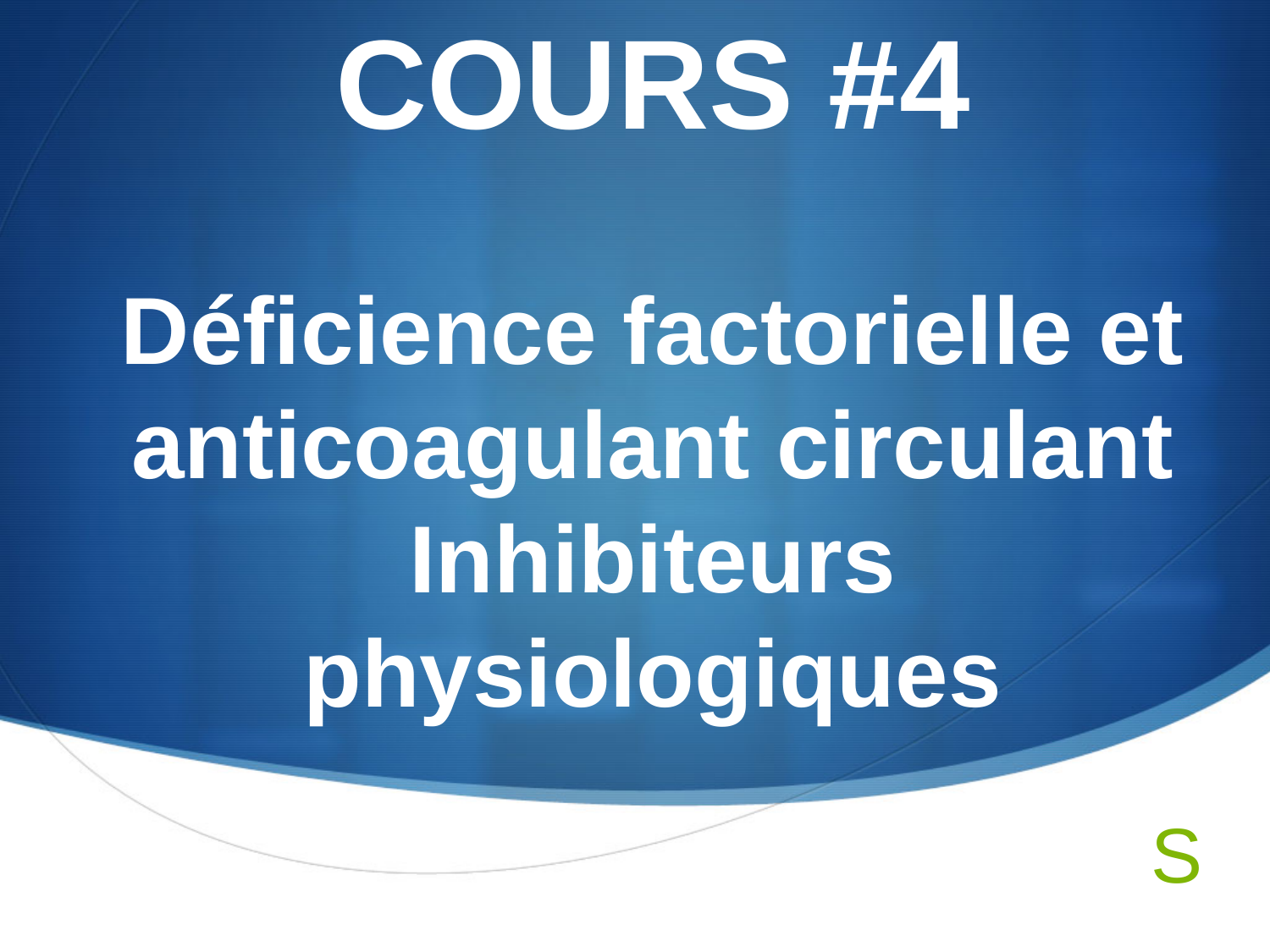

# COURS #4 Déficience factorielle et anticoagulant circulant Inhibiteurs physiologiques